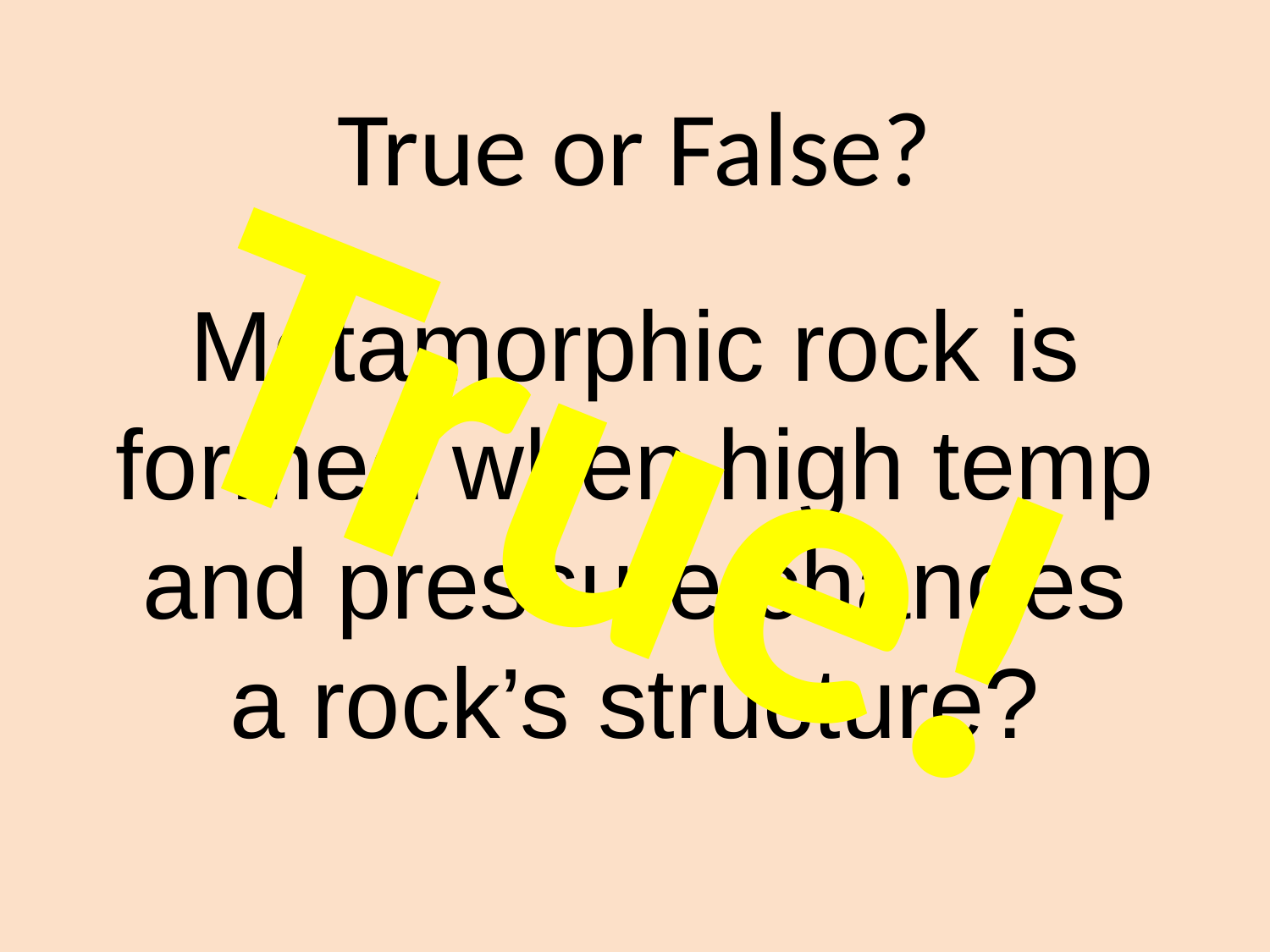

# True or False?
True!
Metamorphic rock is formed when high temp and pressure changes a rock’s structure?